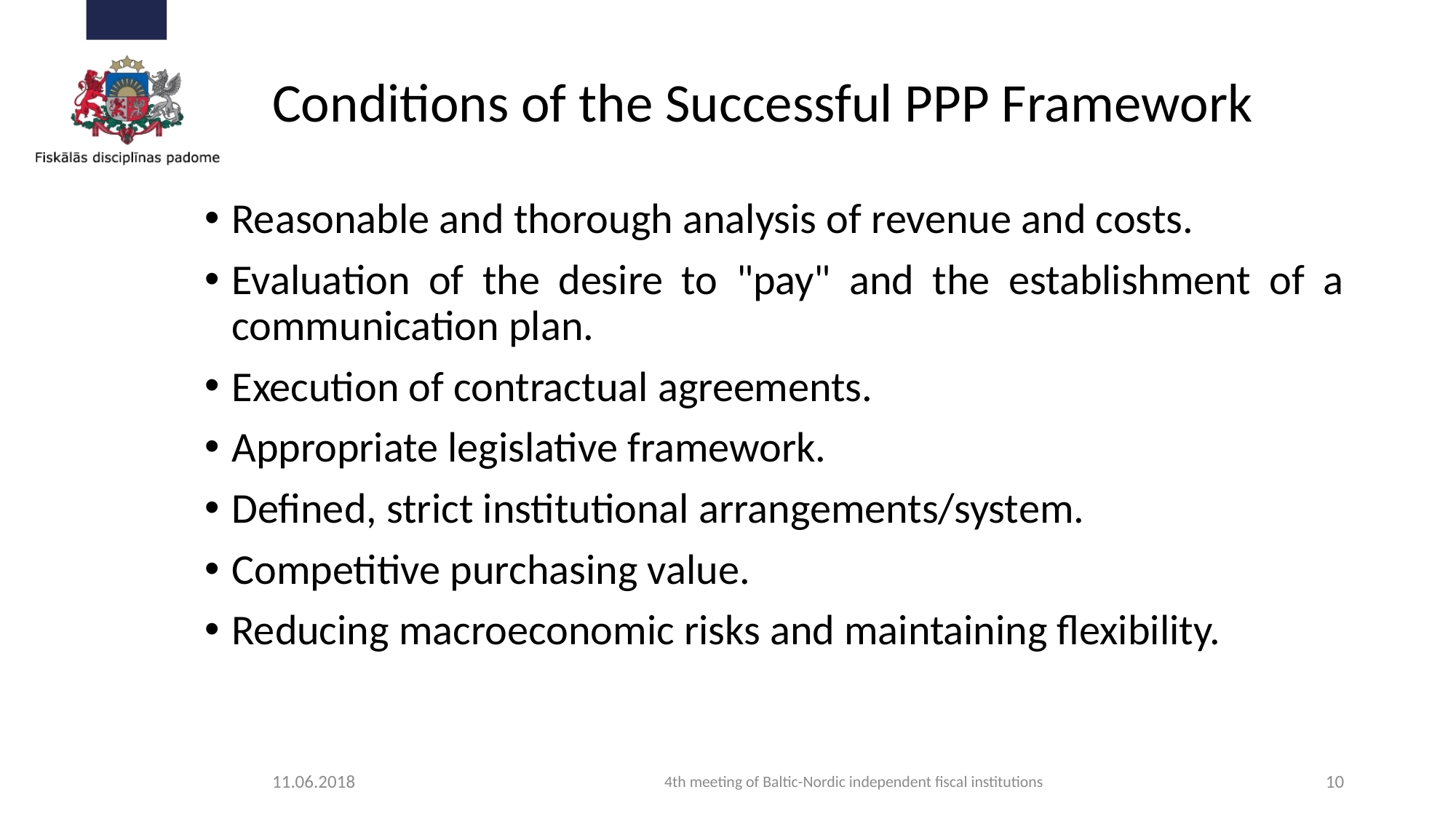

# Conditions of the Successful PPP Framework
Reasonable and thorough analysis of revenue and costs.
Evaluation of the desire to "pay" and the establishment of a communication plan.
Execution of contractual agreements.
Appropriate legislative framework.
Defined, strict institutional arrangements/system.
Competitive purchasing value.
Reducing macroeconomic risks and maintaining flexibility.
11.06.2018
4th meeting of Baltic-Nordic independent fiscal institutions
10